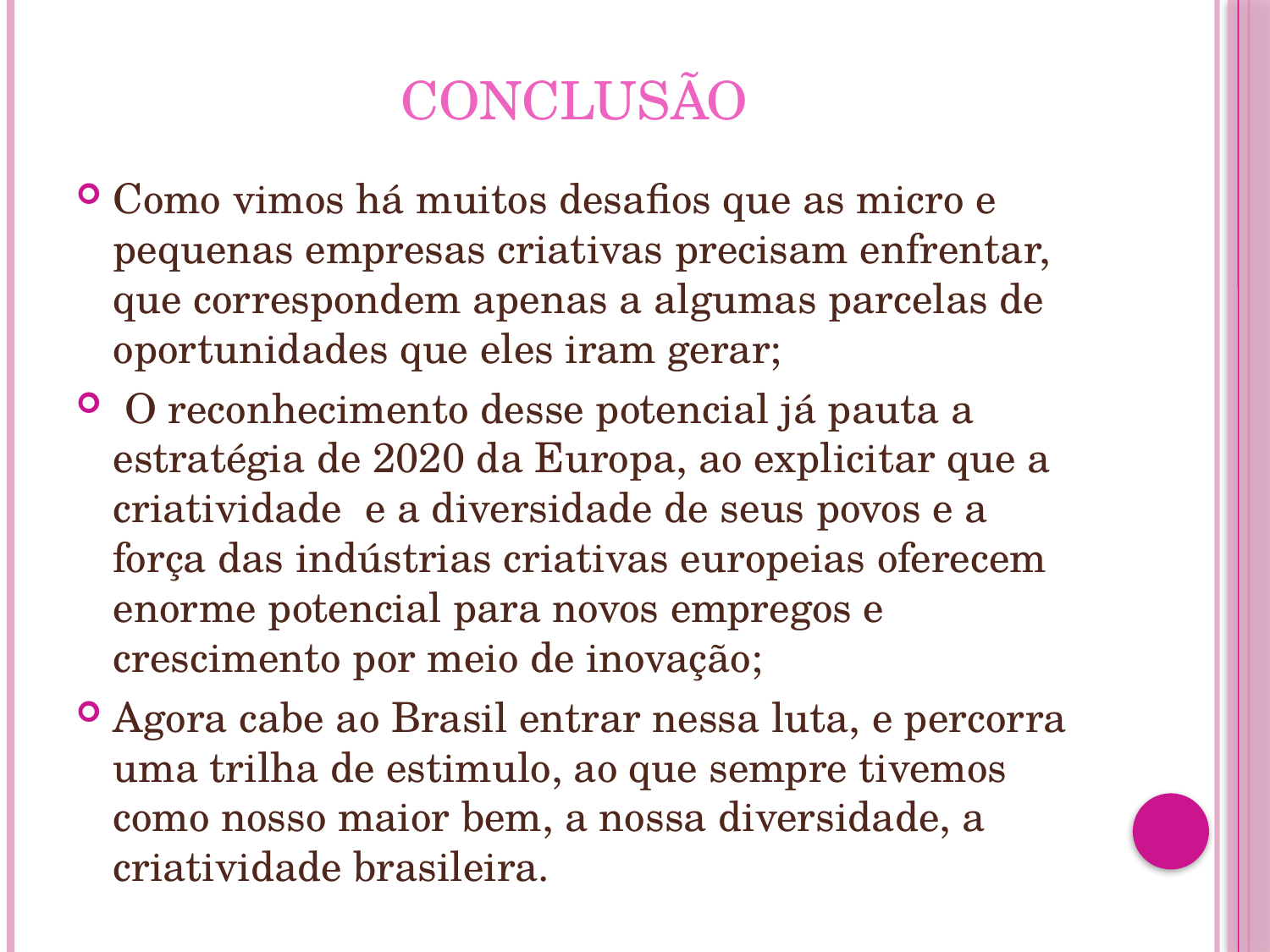

# Conclusão
Como vimos há muitos desafios que as micro e pequenas empresas criativas precisam enfrentar, que correspondem apenas a algumas parcelas de oportunidades que eles iram gerar;
 O reconhecimento desse potencial já pauta a estratégia de 2020 da Europa, ao explicitar que a criatividade  e a diversidade de seus povos e a força das indústrias criativas europeias oferecem enorme potencial para novos empregos e crescimento por meio de inovação;
Agora cabe ao Brasil entrar nessa luta, e percorra uma trilha de estimulo, ao que sempre tivemos como nosso maior bem, a nossa diversidade, a criatividade brasileira.